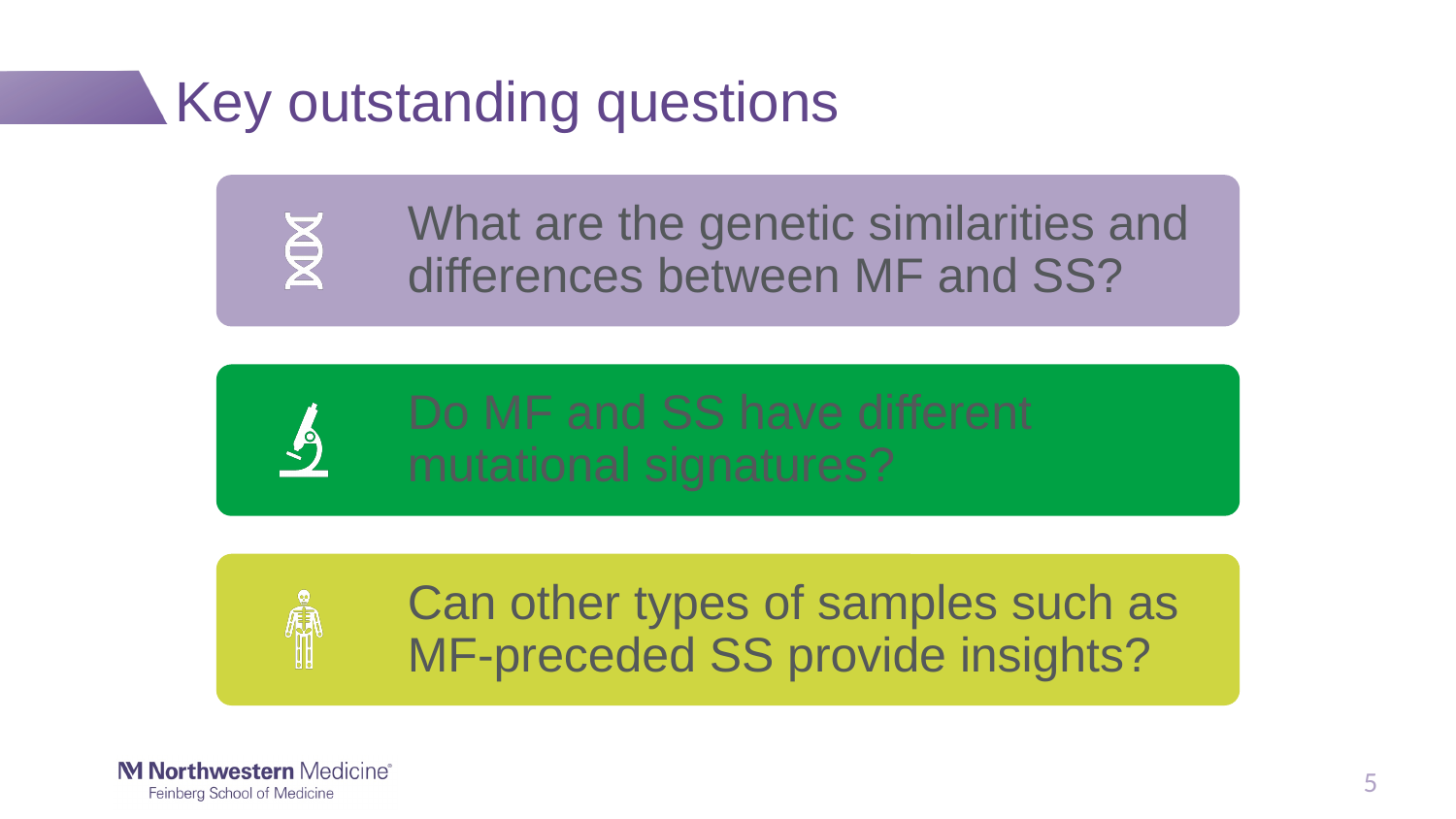

# Key outstanding questions
What are the genetic similarities and differences between MF and SS?
Do MF and SS have different mutational signatures?
Can other types of samples such as MF-preceded SS provide insights?
5